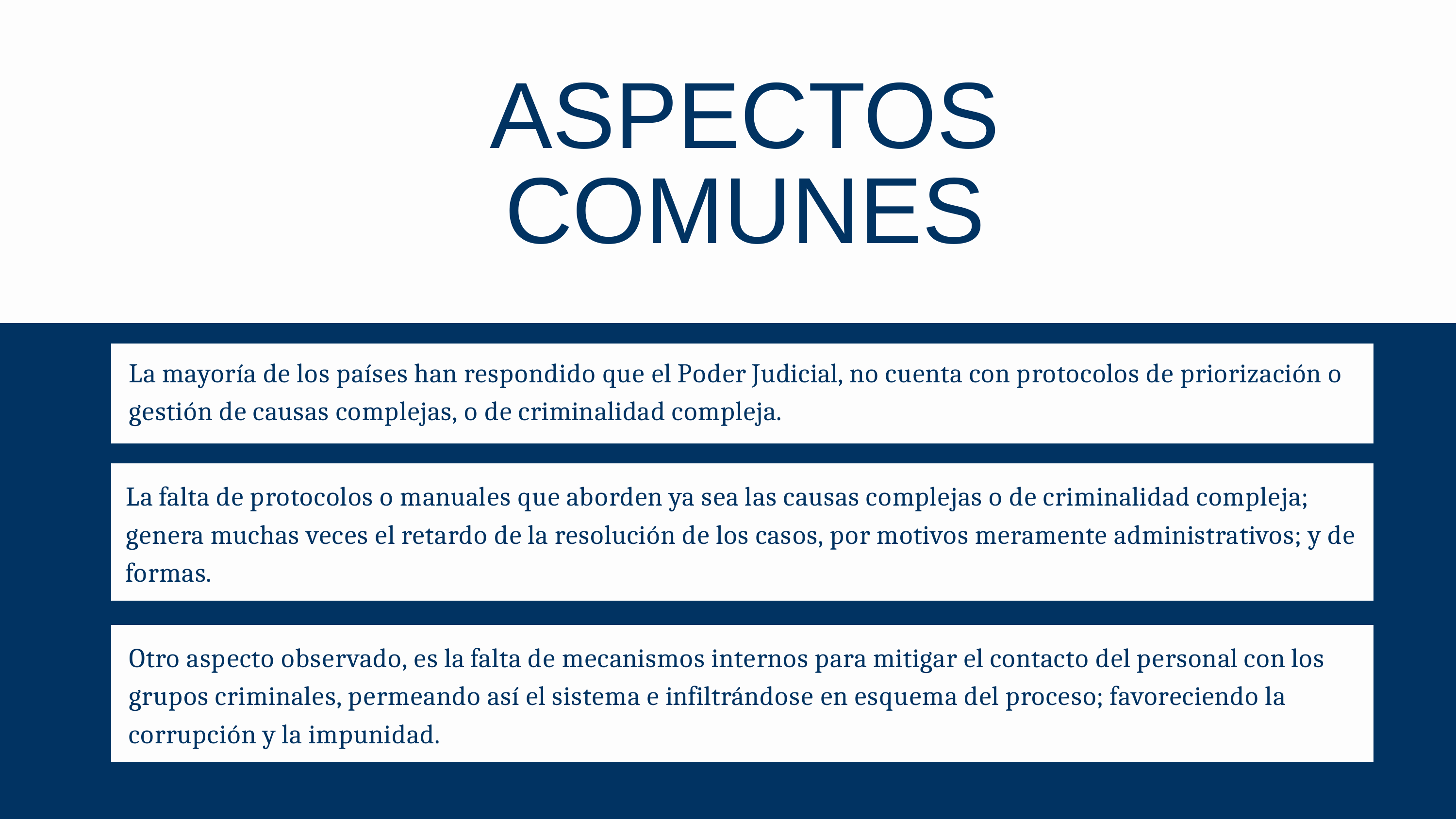

ASPECTOS COMUNES

La mayoría de los países han respondido que el Poder Judicial, no cuenta con protocolos de priorización o gestión de causas complejas, o de criminalidad compleja.

La falta de protocolos o manuales que aborden ya sea las causas complejas o de criminalidad compleja; genera muchas veces el retardo de la resolución de los casos, por motivos meramente administrativos; y de formas.

Otro aspecto observado, es la falta de mecanismos internos para mitigar el contacto del personal con los grupos criminales, permeando así el sistema e infiltrándose en esquema del proceso; favoreciendo la corrupción y la impunidad.
O